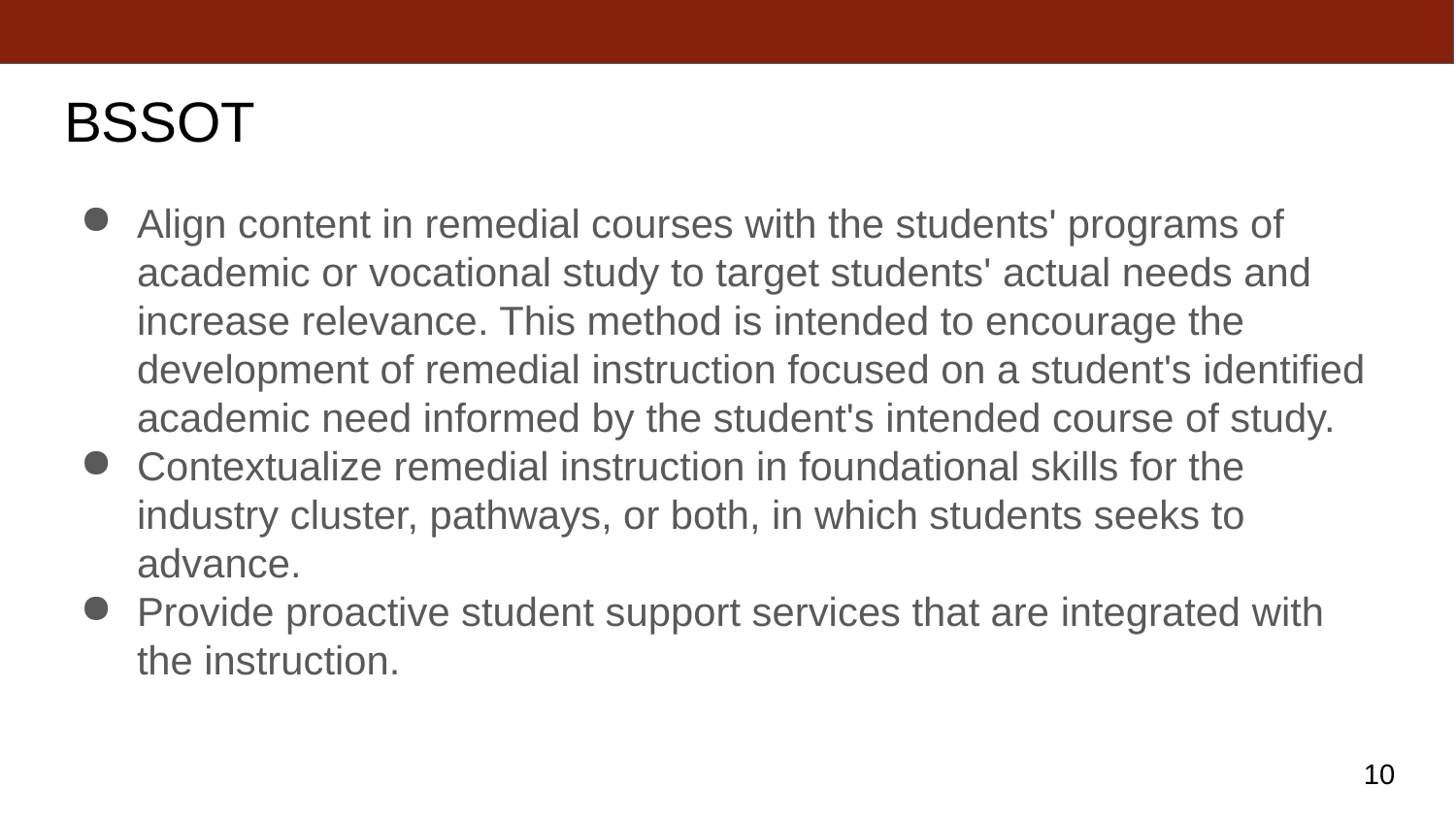

# BSSOT
Align content in remedial courses with the students' programs of academic or vocational study to target students' actual needs and increase relevance. This method is intended to encourage the development of remedial instruction focused on a student's identified academic need informed by the student's intended course of study.
Contextualize remedial instruction in foundational skills for the industry cluster, pathways, or both, in which students seeks to advance.
Provide proactive student support services that are integrated with the instruction.
10